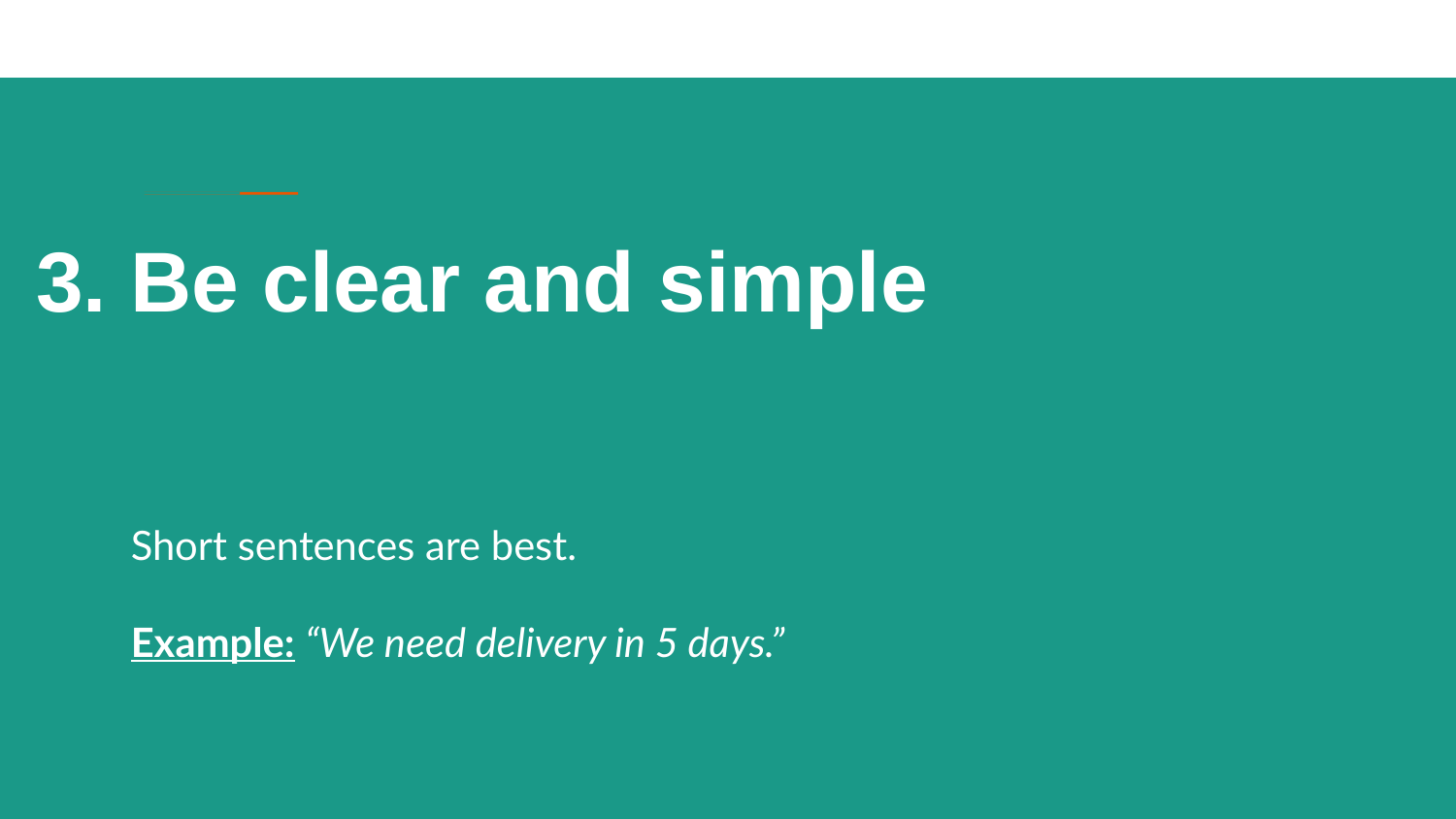

# 3. Be clear and simple
Short sentences are best.
Example: “We need delivery in 5 days.”